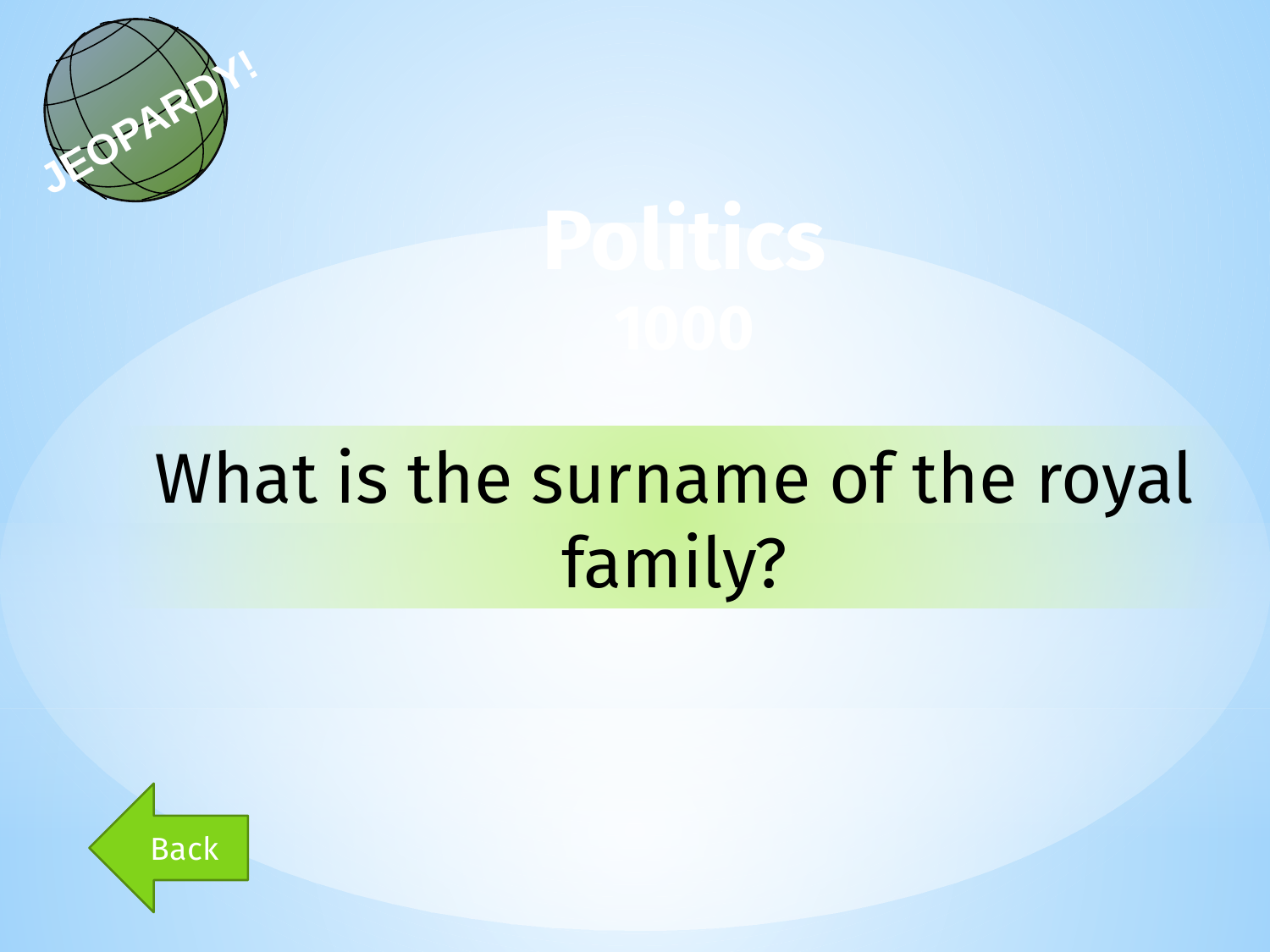

JEOPARDY!

Politics
1000
What is the surname of the royal family?
Back